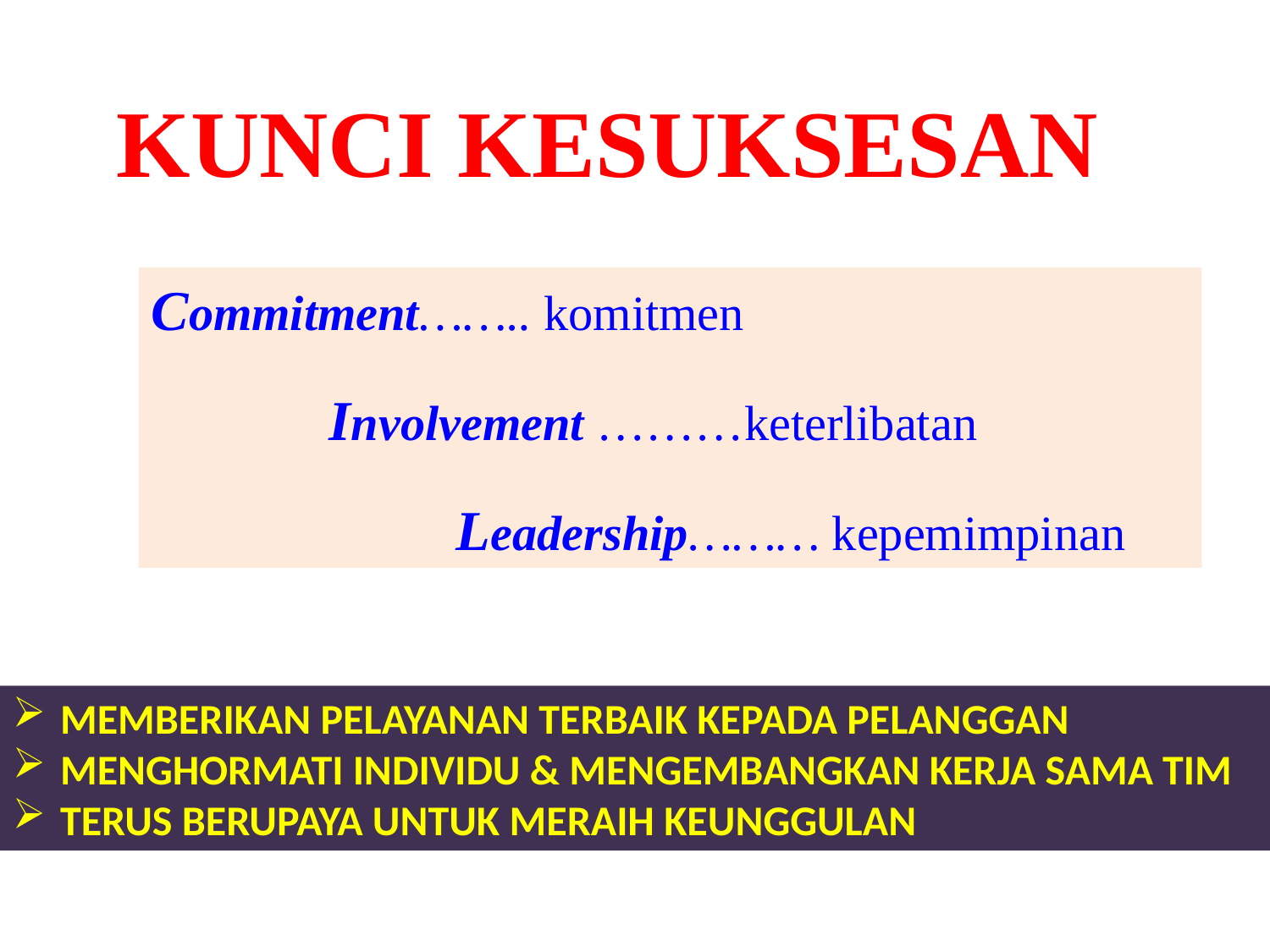

KUNCI KESUKSESAN
Commitment…….. komitmen
		 Involvement ………keterlibatan
			 Leadership……… kepemimpinan
MEMBERIKAN PELAYANAN TERBAIK KEPADA PELANGGAN
MENGHORMATI INDIVIDU & MENGEMBANGKAN KERJA SAMA TIM
TERUS BERUPAYA UNTUK MERAIH KEUNGGULAN